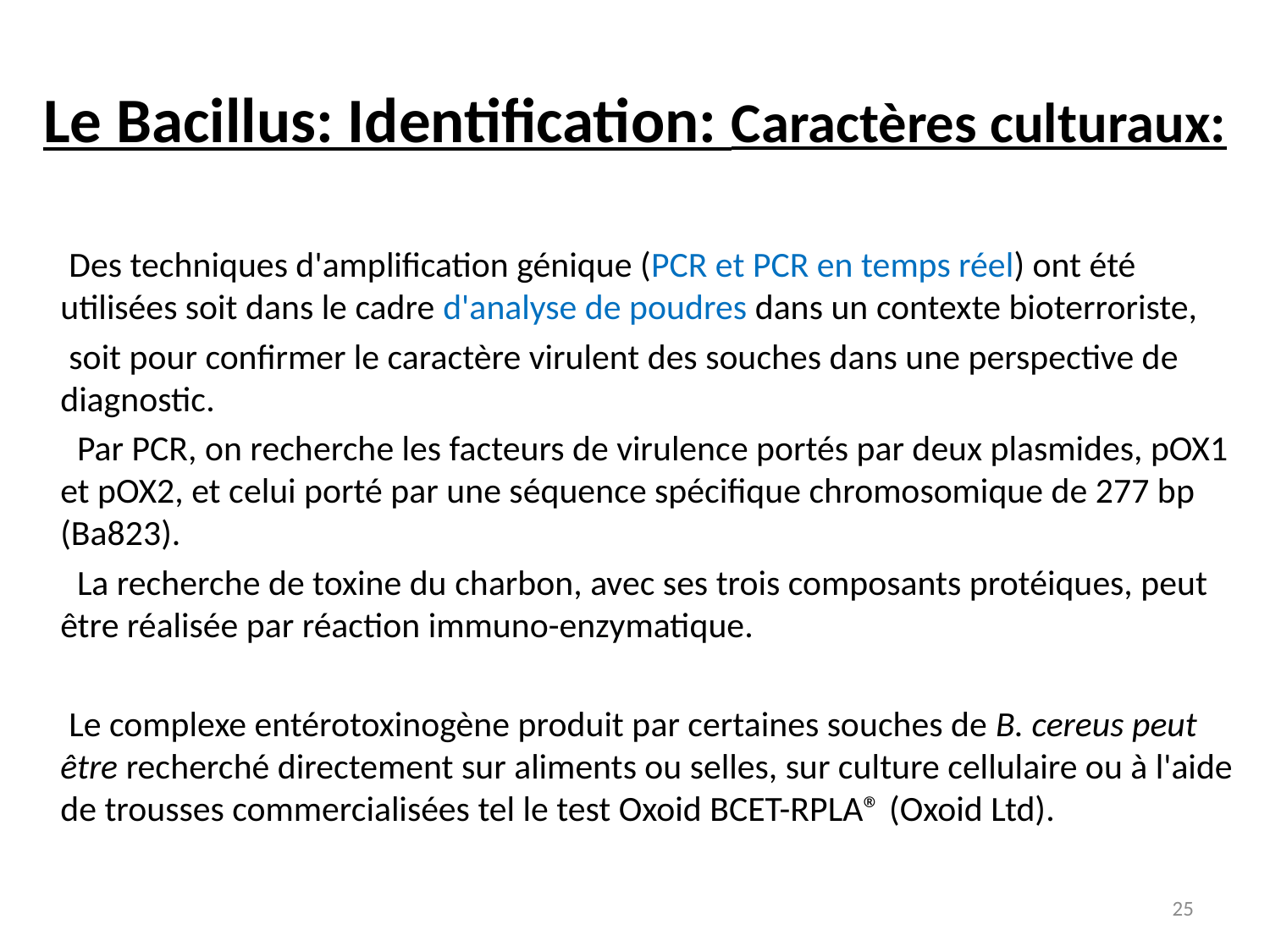

# Le Bacillus: Identification: Caractères culturaux:

       Des techniques d'amplification génique (PCR et PCR en temps réel) ont été utilisées soit dans le cadre d'analyse de poudres dans un contexte bioterroriste,
       soit pour confirmer le caractère virulent des souches dans une perspective de diagnostic.
        Par PCR, on recherche les facteurs de virulence portés par deux plasmides, pOX1 et pOX2, et celui porté par une séquence spécifique chromosomique de 277 bp (Ba823).
        La recherche de toxine du charbon, avec ses trois composants protéiques, peut être réalisée par réaction immuno-enzymatique.

       Le complexe entérotoxinogène produit par certaines souches de B. cereus peut être recherché directement sur aliments ou selles, sur culture cellulaire ou à l'aide de trousses commercialisées tel le test Oxoid BCET-RPLA® (Oxoid Ltd).
25